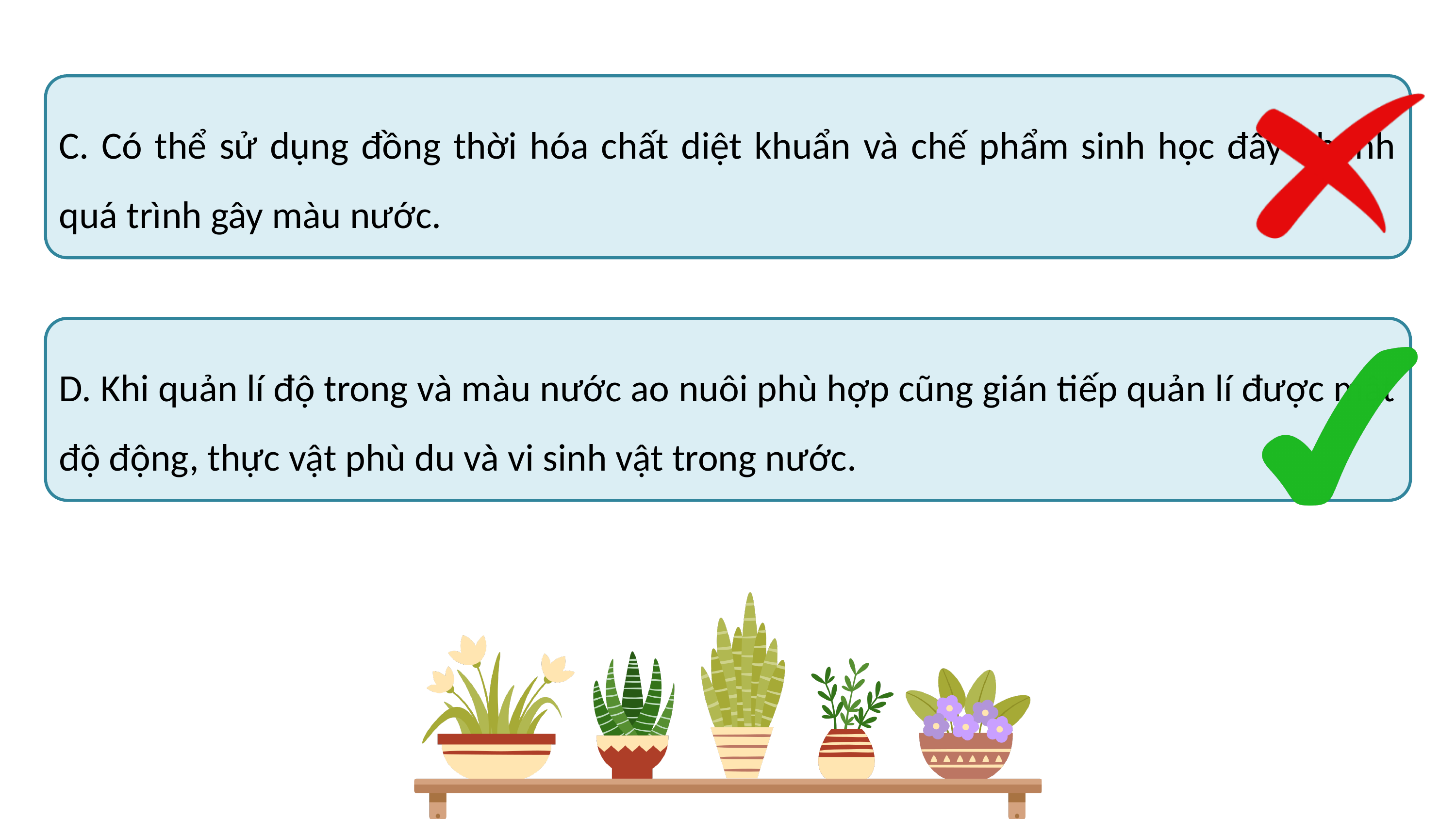

C. Có thể sử dụng đồng thời hóa chất diệt khuẩn và chế phẩm sinh học đẩy nhanh quá trình gây màu nước.

D. Khi quản lí độ trong và màu nước ao nuôi phù hợp cũng gián tiếp quản lí được mật độ động, thực vật phù du và vi sinh vật trong nước.